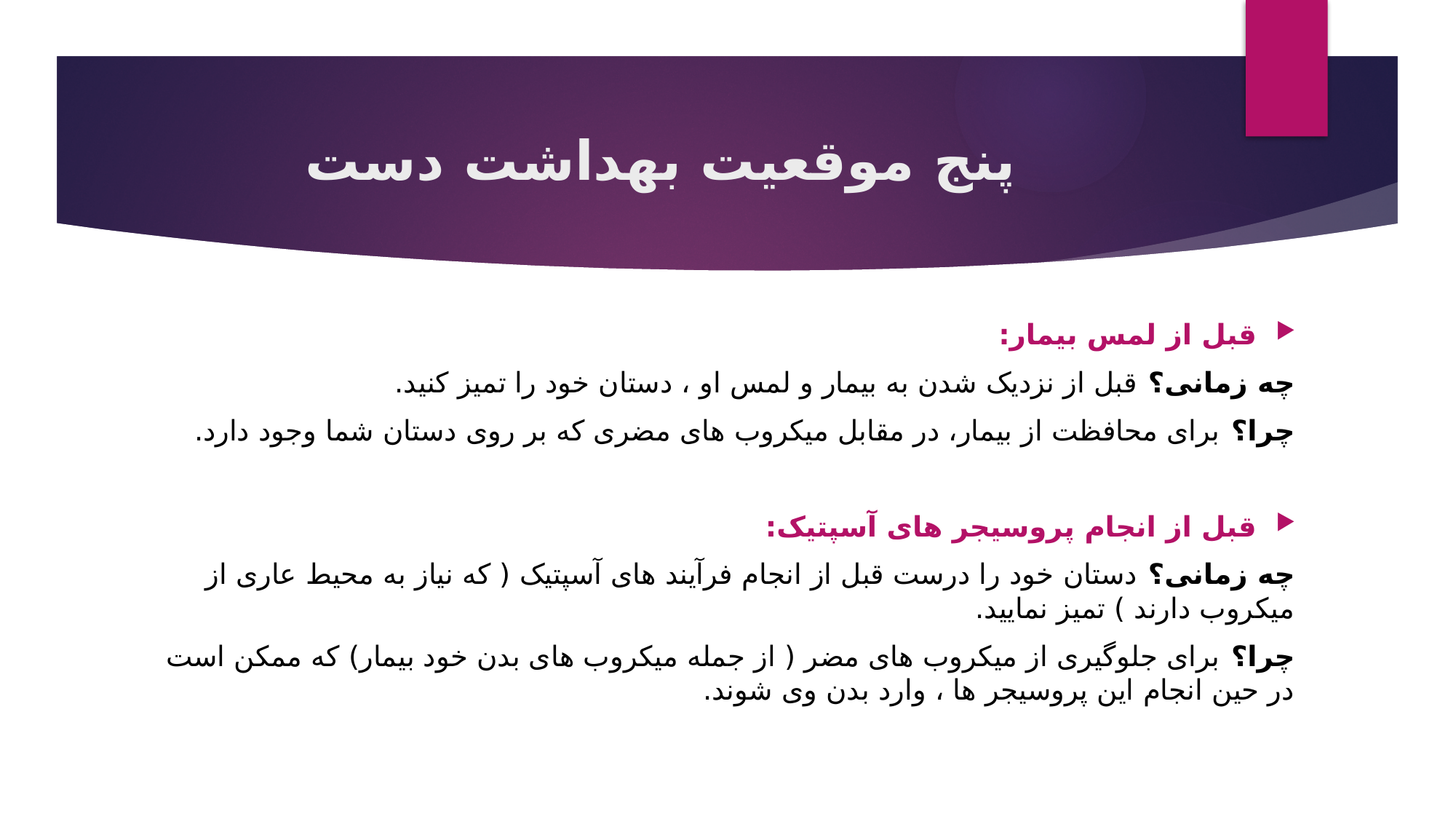

# پنج موقعیت بهداشت دست
قبل از لمس بیمار:
چه زمانی؟ قبل از نزدیک شدن به بیمار و لمس او ، دستان خود را تمیز کنید.
چرا؟ برای محافظت از بیمار، در مقابل میکروب های مضری که بر روی دستان شما وجود دارد.

قبل از انجام پروسیجر های آسپتیک:
چه زمانی؟ دستان خود را درست قبل از انجام فرآیند های آسپتیک ( که نیاز به محیط عاری از میکروب دارند ) تمیز نمایید.
چرا؟ برای جلوگیری از میکروب های مضر ( از جمله میکروب های بدن خود بیمار) که ممکن است در حین انجام این پروسیجر ها ، وارد بدن وی شوند.